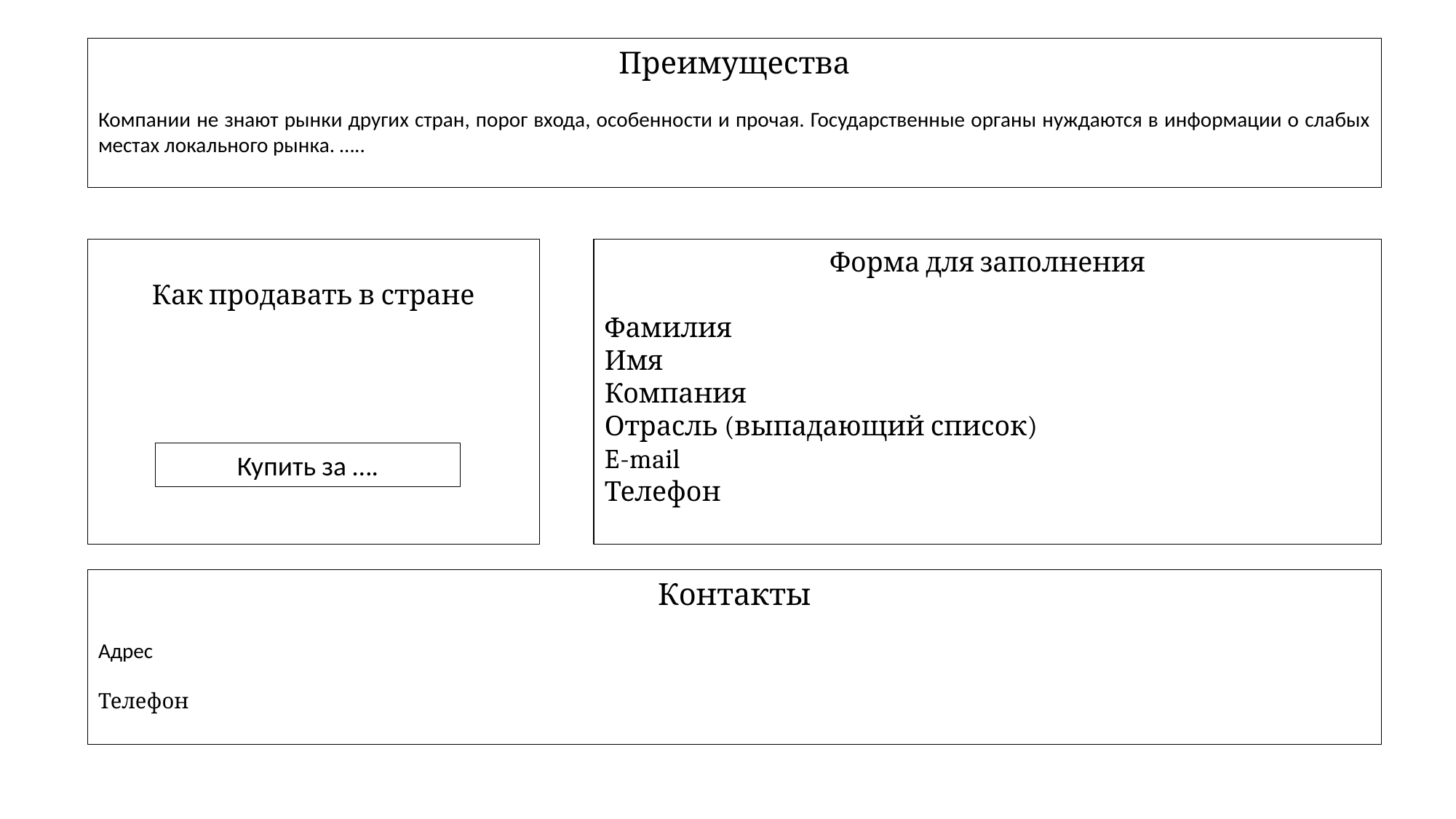

Преимущества

Компании не знают рынки других стран, порог входа, особенности и прочая. Государственные органы нуждаются в информации о слабых местах локального рынка. …..

Форма для заполнения

Фамилия
Имя
Компания
Отрасль (выпадающий список)
E-mail
Телефон

Как продавать в стране

Купить за ….
Контакты

Адрес

Телефон